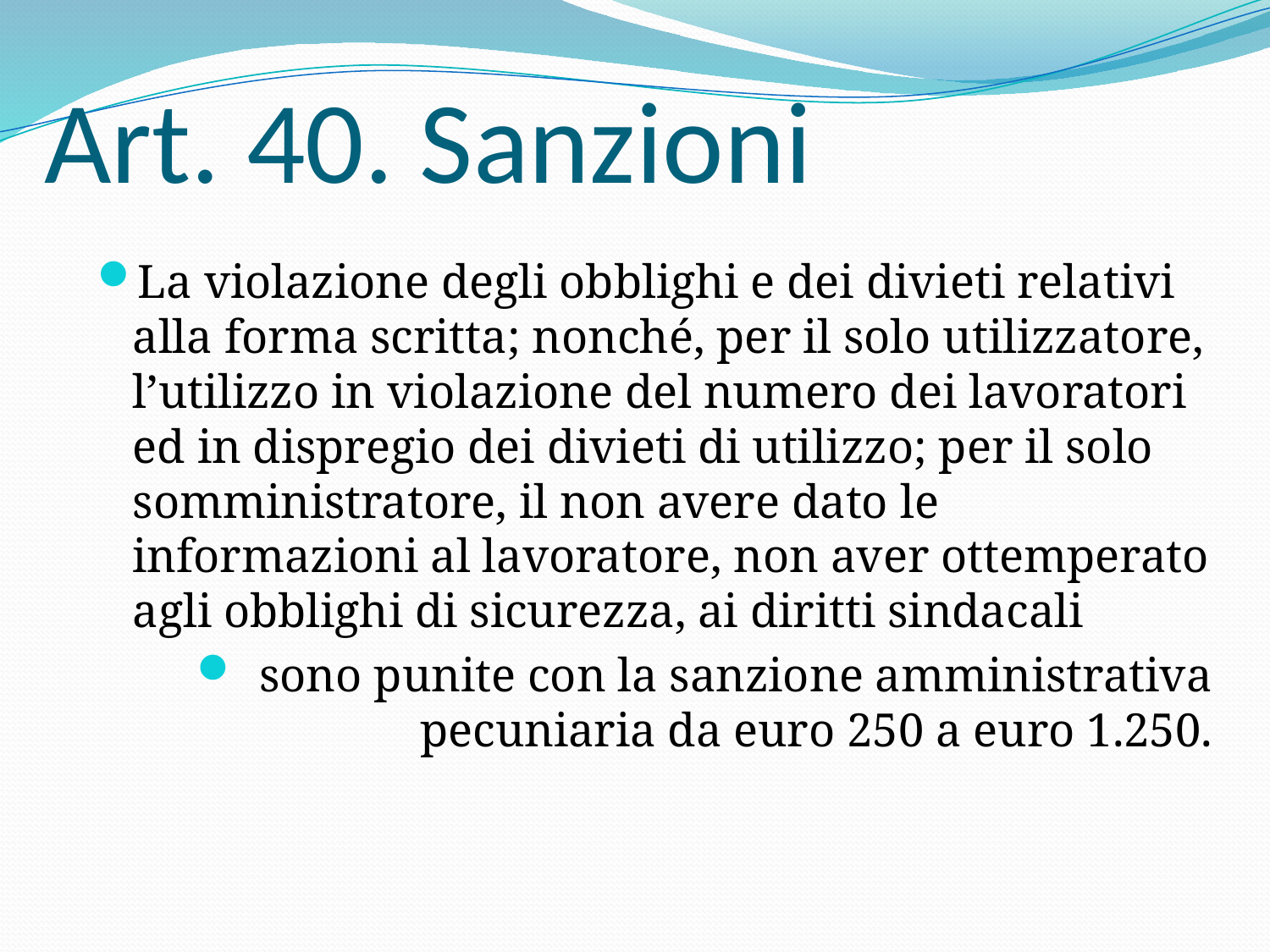

# Art. 40. Sanzioni
La violazione degli obblighi e dei divieti relativi alla forma scritta; nonché, per il solo utilizzatore, l’utilizzo in violazione del numero dei lavoratori ed in dispregio dei divieti di utilizzo; per il solo somministratore, il non avere dato le informazioni al lavoratore, non aver ottemperato agli obblighi di sicurezza, ai diritti sindacali
 sono punite con la sanzione amministrativa pecuniaria da euro 250 a euro 1.250.